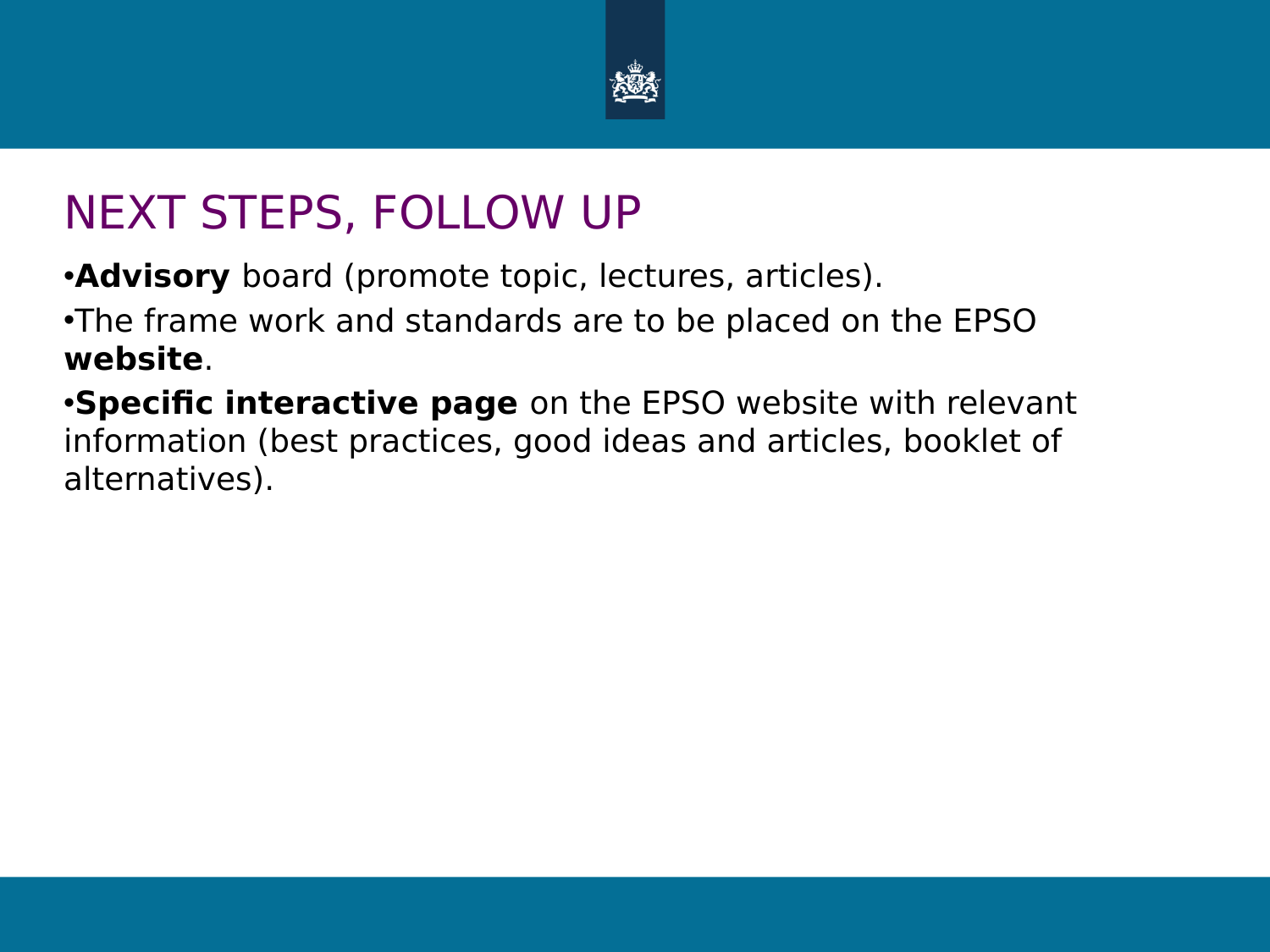

# NEXT STEPS, FOLLOW UP
Advisory board (promote topic, lectures, articles).
The frame work and standards are to be placed on the EPSO website.
Specific interactive page on the EPSO website with relevant information (best practices, good ideas and articles, booklet of alternatives).